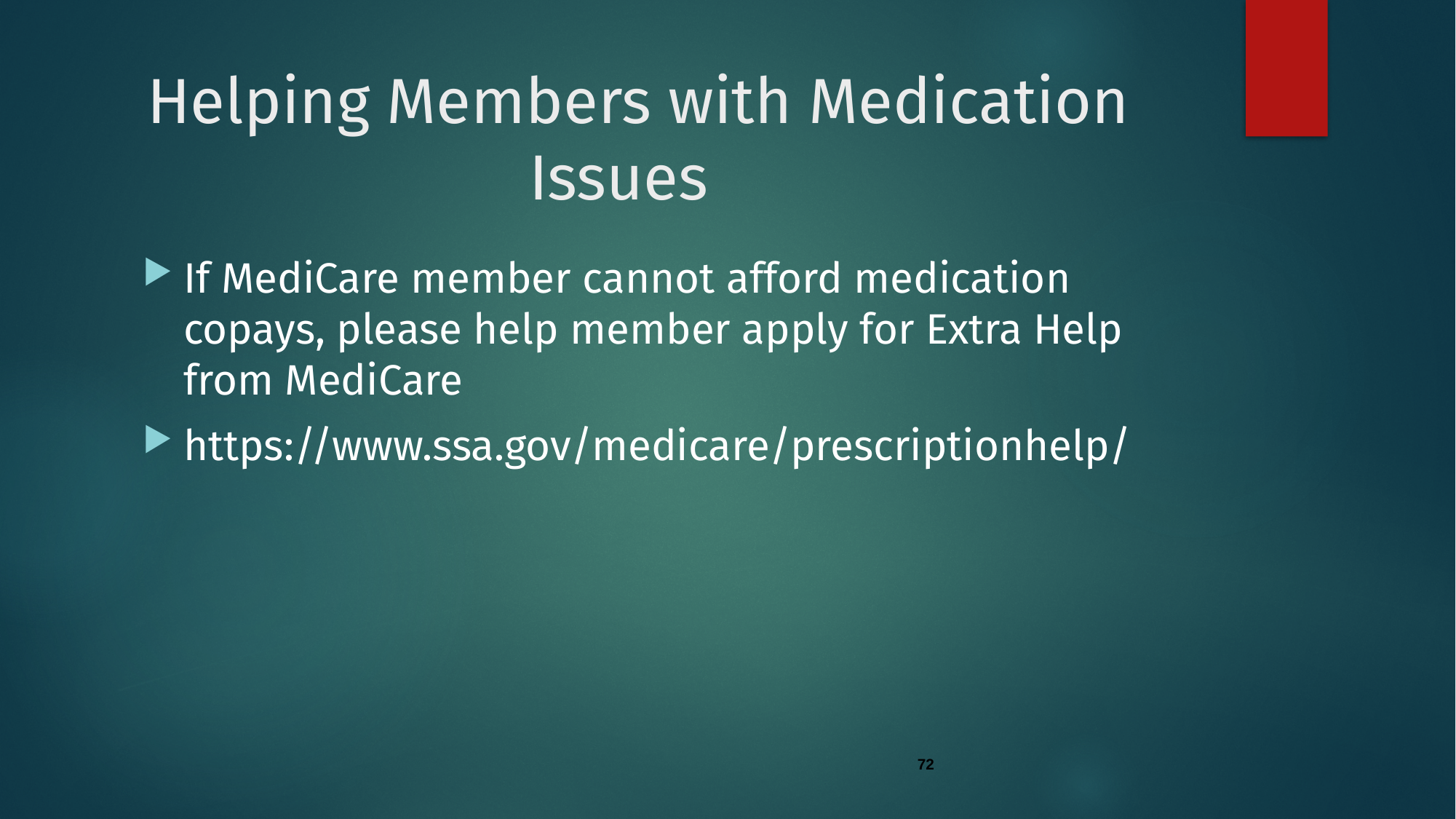

# Helping Members with Medication Issues
If MediCare member cannot afford medication copays, please help member apply for Extra Help from MediCare
https://www.ssa.gov/medicare/prescriptionhelp/
72